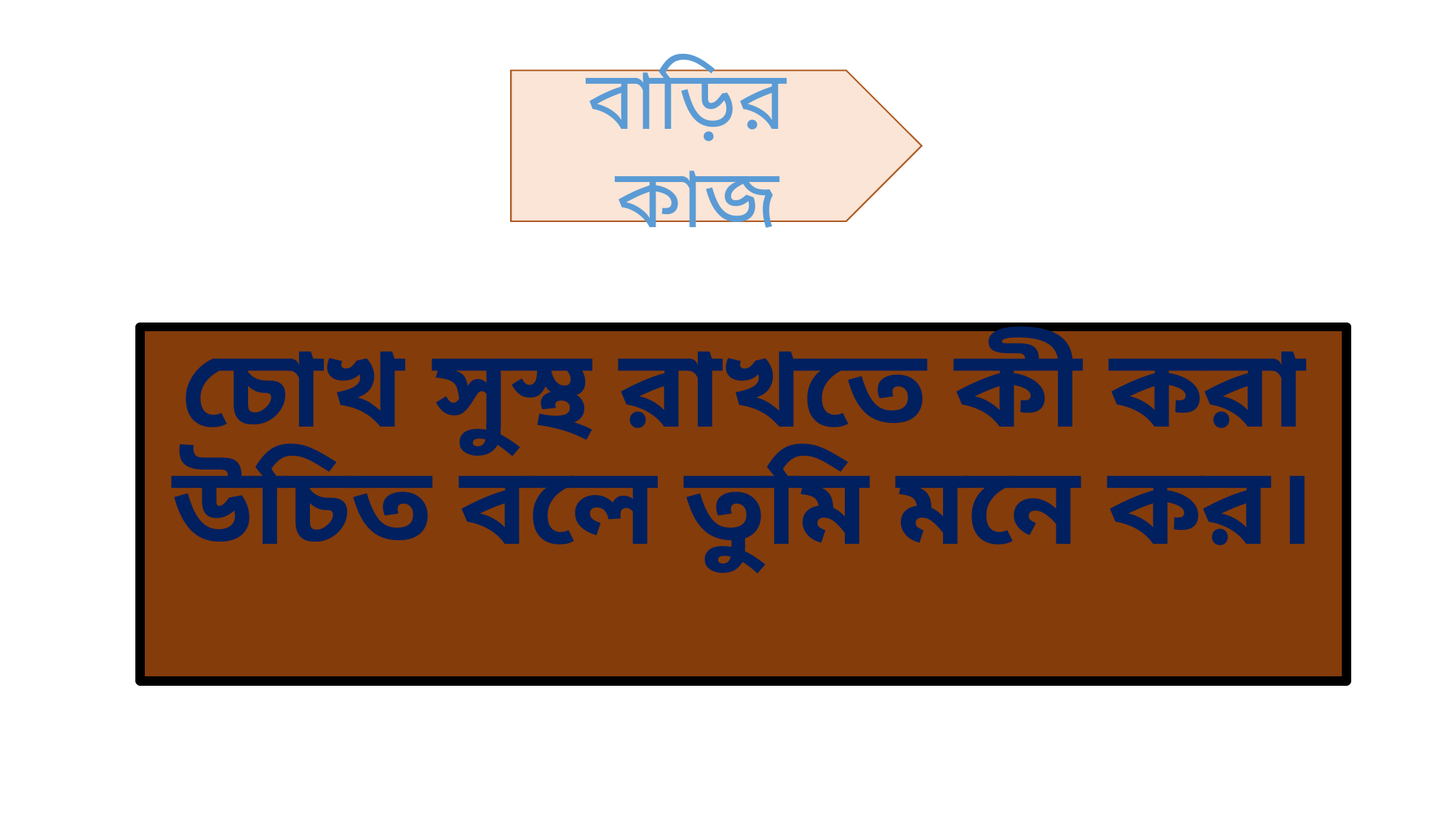

বাড়ির  কাজ
চোখ সুস্থ রাখতে কী করা উচিত বলে তুমি মনে কর।